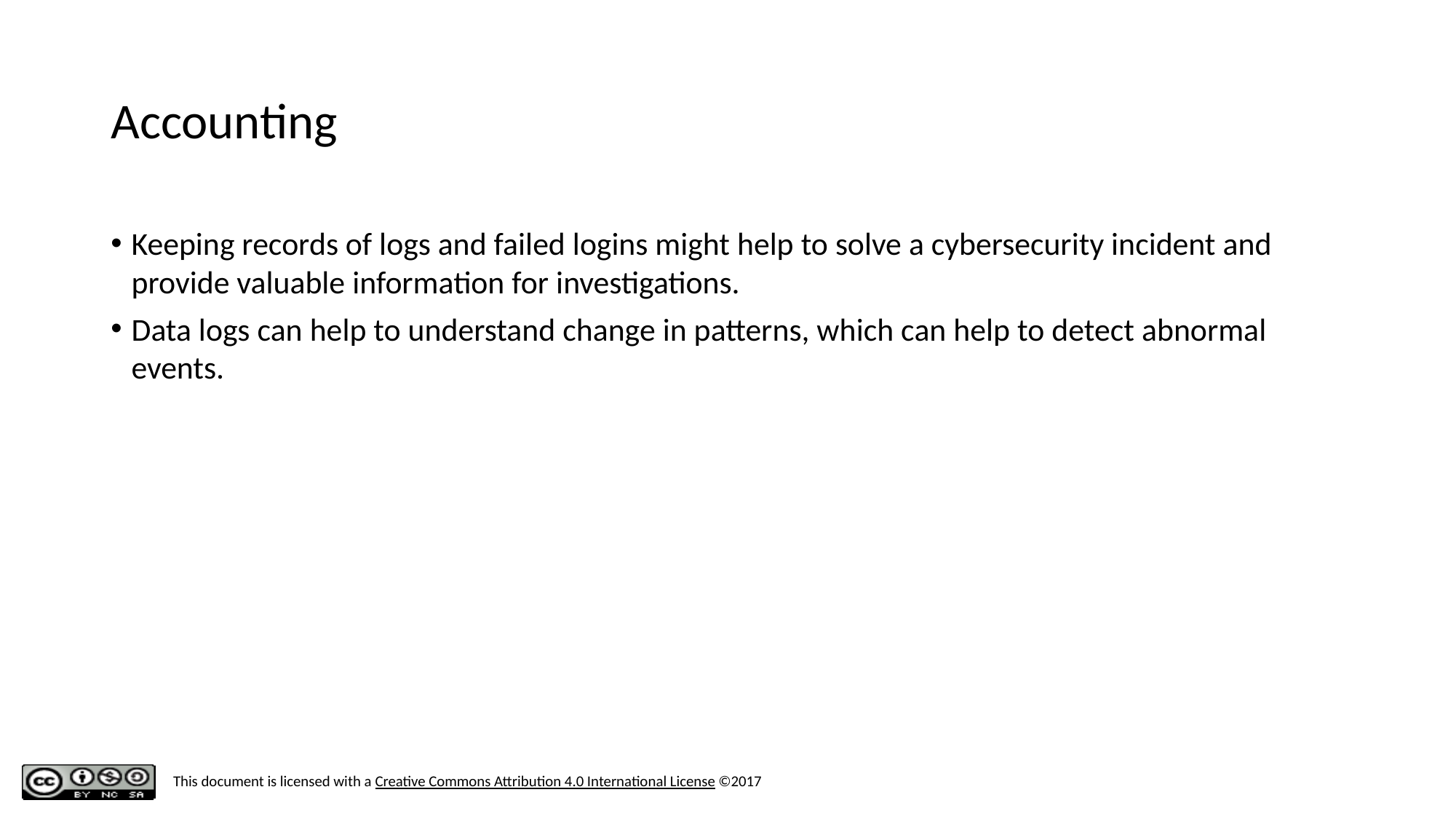

# Accounting
Keeping records of logs and failed logins might help to solve a cybersecurity incident and provide valuable information for investigations.
Data logs can help to understand change in patterns, which can help to detect abnormal events.